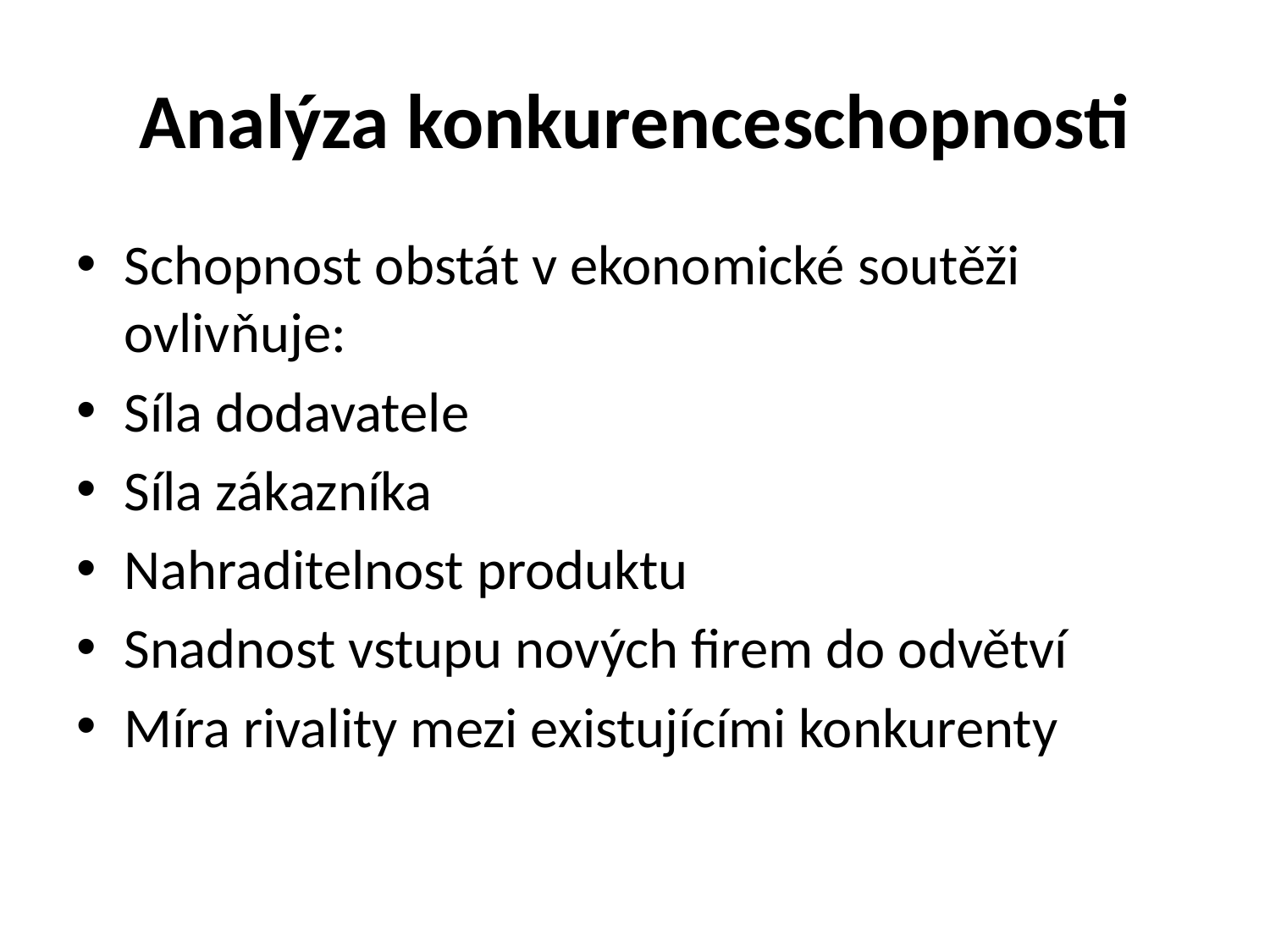

# Analýza konkurenceschopnosti
Schopnost obstát v ekonomické soutěži ovlivňuje:
Síla dodavatele
Síla zákazníka
Nahraditelnost produktu
Snadnost vstupu nových firem do odvětví
Míra rivality mezi existujícími konkurenty